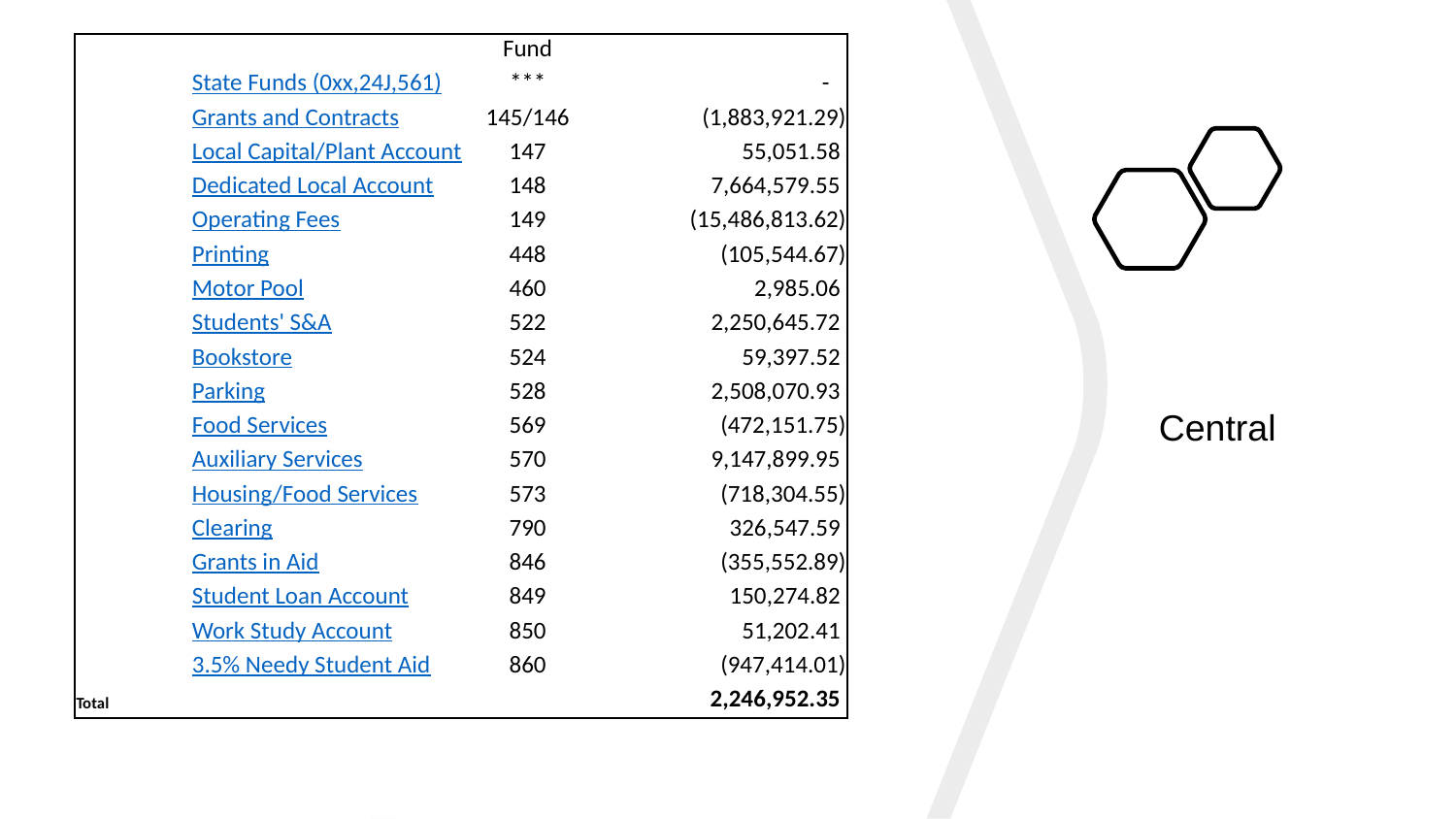

|  |  | Fund |  |
| --- | --- | --- | --- |
|  | State Funds (0xx,24J,561) | \*\*\* | - |
|  | Grants and Contracts | 145/146 | (1,883,921.29) |
|  | Local Capital/Plant Account | 147 | 55,051.58 |
|  | Dedicated Local Account | 148 | 7,664,579.55 |
|  | Operating Fees | 149 | (15,486,813.62) |
|  | Printing | 448 | (105,544.67) |
|  | Motor Pool | 460 | 2,985.06 |
|  | Students' S&A | 522 | 2,250,645.72 |
|  | Bookstore | 524 | 59,397.52 |
|  | Parking | 528 | 2,508,070.93 |
|  | Food Services | 569 | (472,151.75) |
|  | Auxiliary Services | 570 | 9,147,899.95 |
|  | Housing/Food Services | 573 | (718,304.55) |
|  | Clearing | 790 | 326,547.59 |
|  | Grants in Aid | 846 | (355,552.89) |
|  | Student Loan Account | 849 | 150,274.82 |
|  | Work Study Account | 850 | 51,202.41 |
|  | 3.5% Needy Student Aid | 860 | (947,414.01) |
| Total |  |  | 2,246,952.35 |

Central